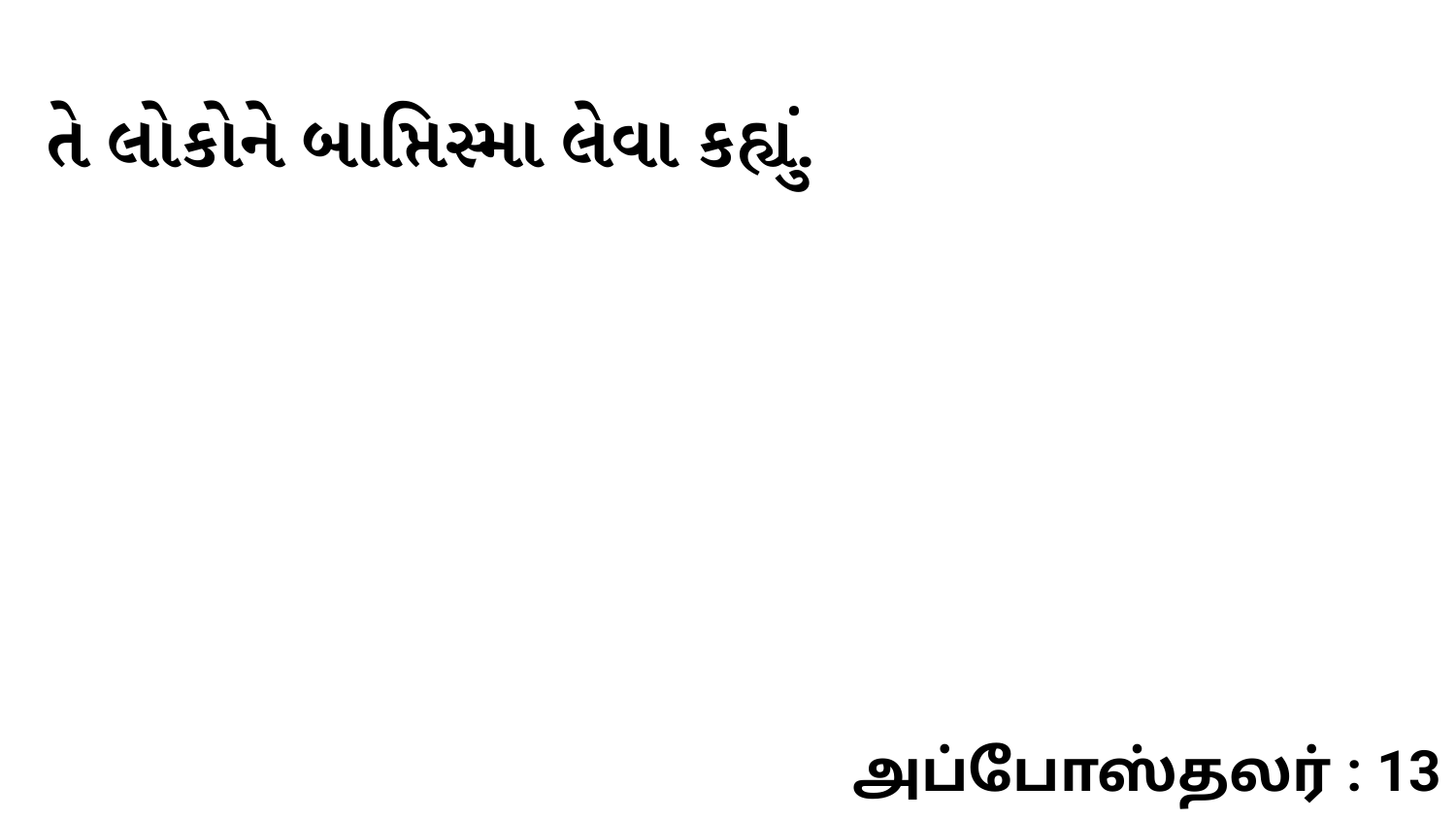

તે લોકોને બાપ્તિસ્મા લેવા કહ્યું.
அப்போஸ்தலர் : 13